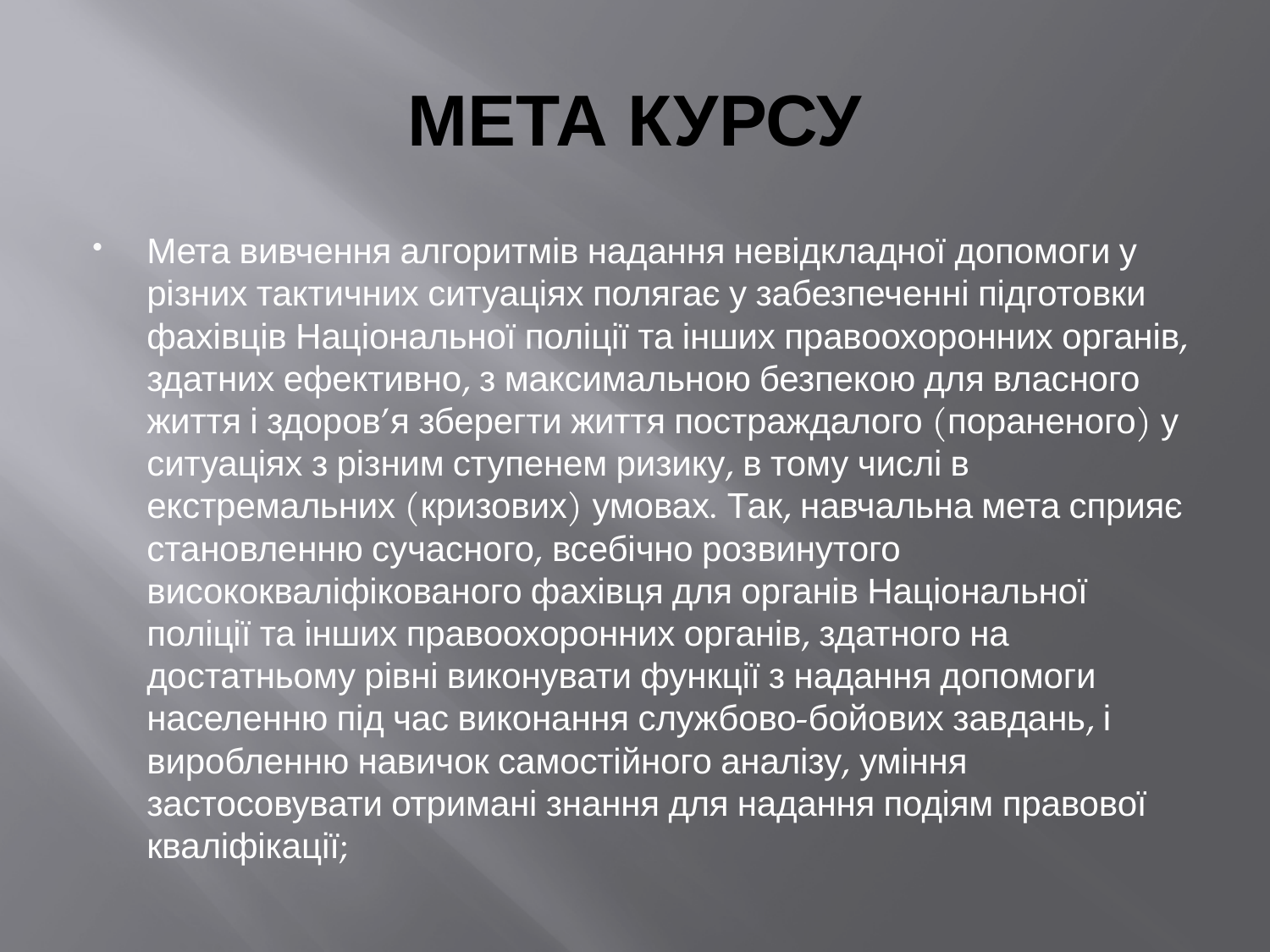

# МЕТА КУРСУ
Мета вивчення алгоритмів надання невідкладної допомоги у різних тактичних ситуаціях полягає у забезпеченні підготовки фахівців Національної поліції та інших правоохоронних органів, здатних ефективно, з максимальною безпекою для власного життя і здоров’я зберегти життя постраждалого (пораненого) у ситуаціях з різним ступенем ризику, в тому числі в екстремальних (кризових) умовах. Так, навчальна мета сприяє становленню сучасного, всебічно розвинутого висококваліфікованого фахівця для органів Національної поліції та інших правоохоронних органів, здатного на достатньому рівні виконувати функції з надання допомоги населенню під час виконання службово-бойових завдань, і виробленню навичок самостійного аналізу, уміння застосовувати отримані знання для надання подіям правової кваліфікації;